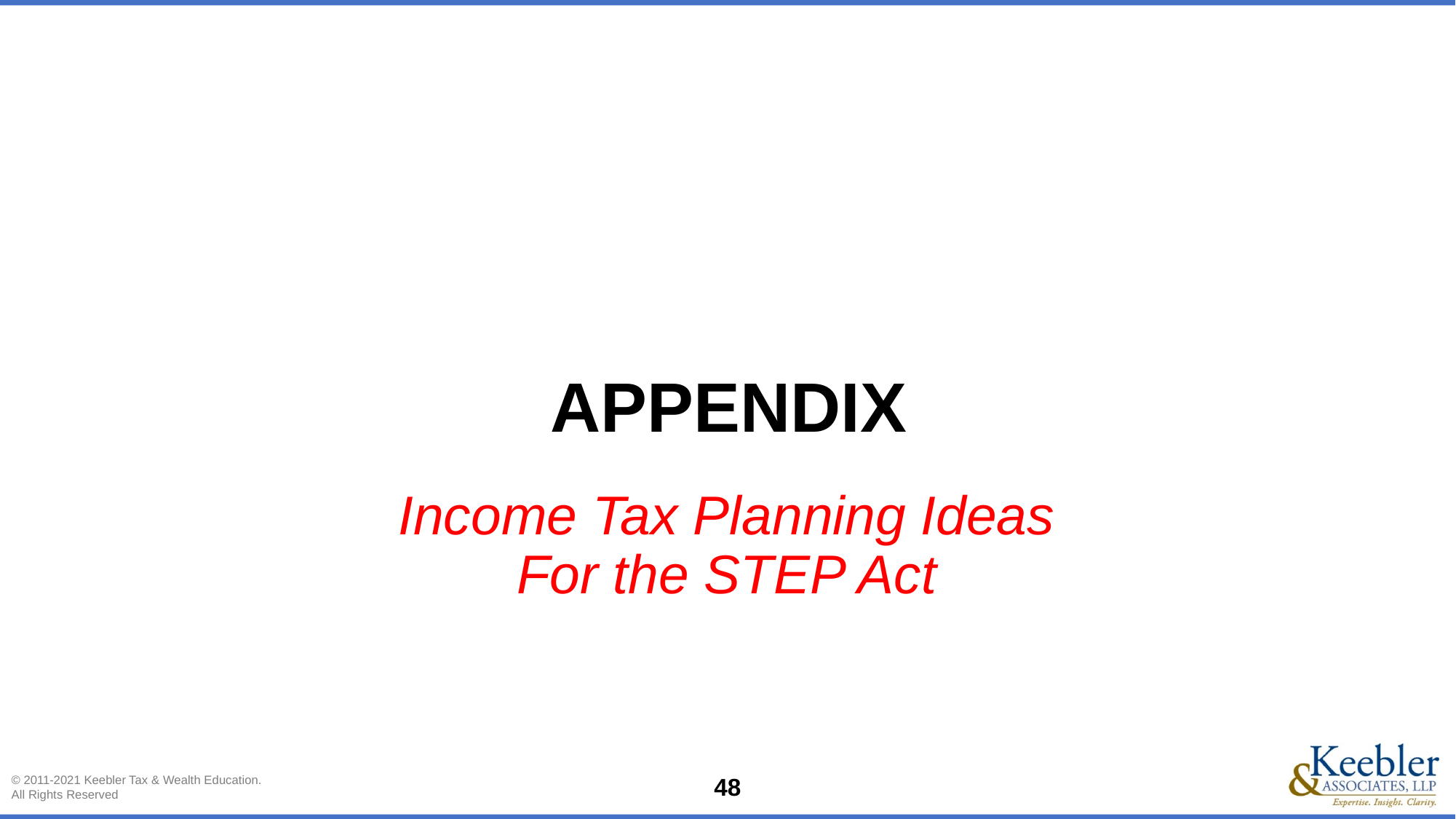

# APPENDIX
Income Tax Planning Ideas
For the STEP Act